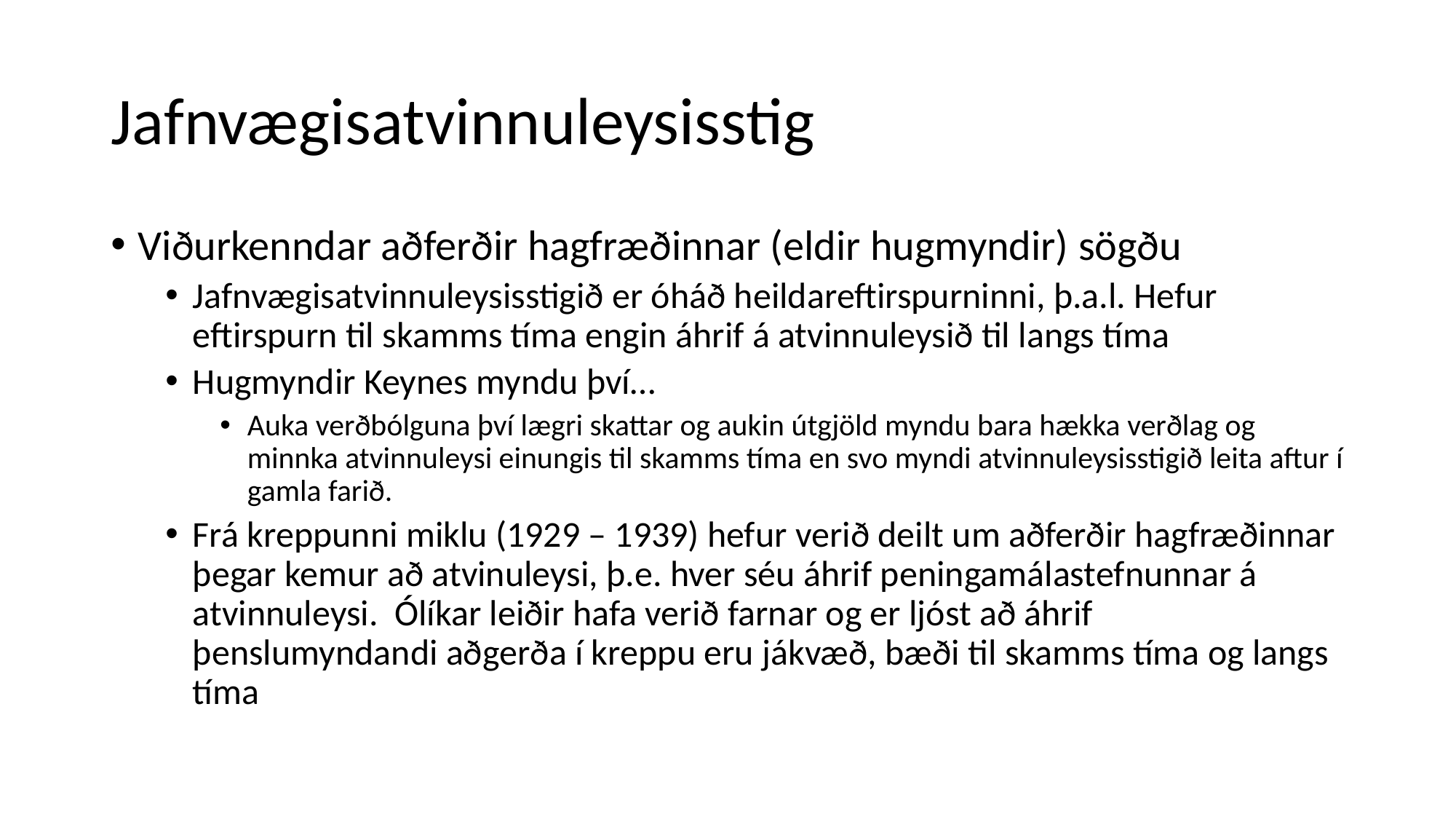

# Jafnvægisatvinnuleysisstig
Viðurkenndar aðferðir hagfræðinnar (eldir hugmyndir) sögðu
Jafnvægisatvinnuleysisstigið er óháð heildareftirspurninni, þ.a.l. Hefur eftirspurn til skamms tíma engin áhrif á atvinnuleysið til langs tíma
Hugmyndir Keynes myndu því…
Auka verðbólguna því lægri skattar og aukin útgjöld myndu bara hækka verðlag og minnka atvinnuleysi einungis til skamms tíma en svo myndi atvinnuleysisstigið leita aftur í gamla farið.
Frá kreppunni miklu (1929 – 1939) hefur verið deilt um aðferðir hagfræðinnar þegar kemur að atvinuleysi, þ.e. hver séu áhrif peningamálastefnunnar á atvinnuleysi.  Ólíkar leiðir hafa verið farnar og er ljóst að áhrif þenslumyndandi aðgerða í kreppu eru jákvæð, bæði til skamms tíma og langs tíma